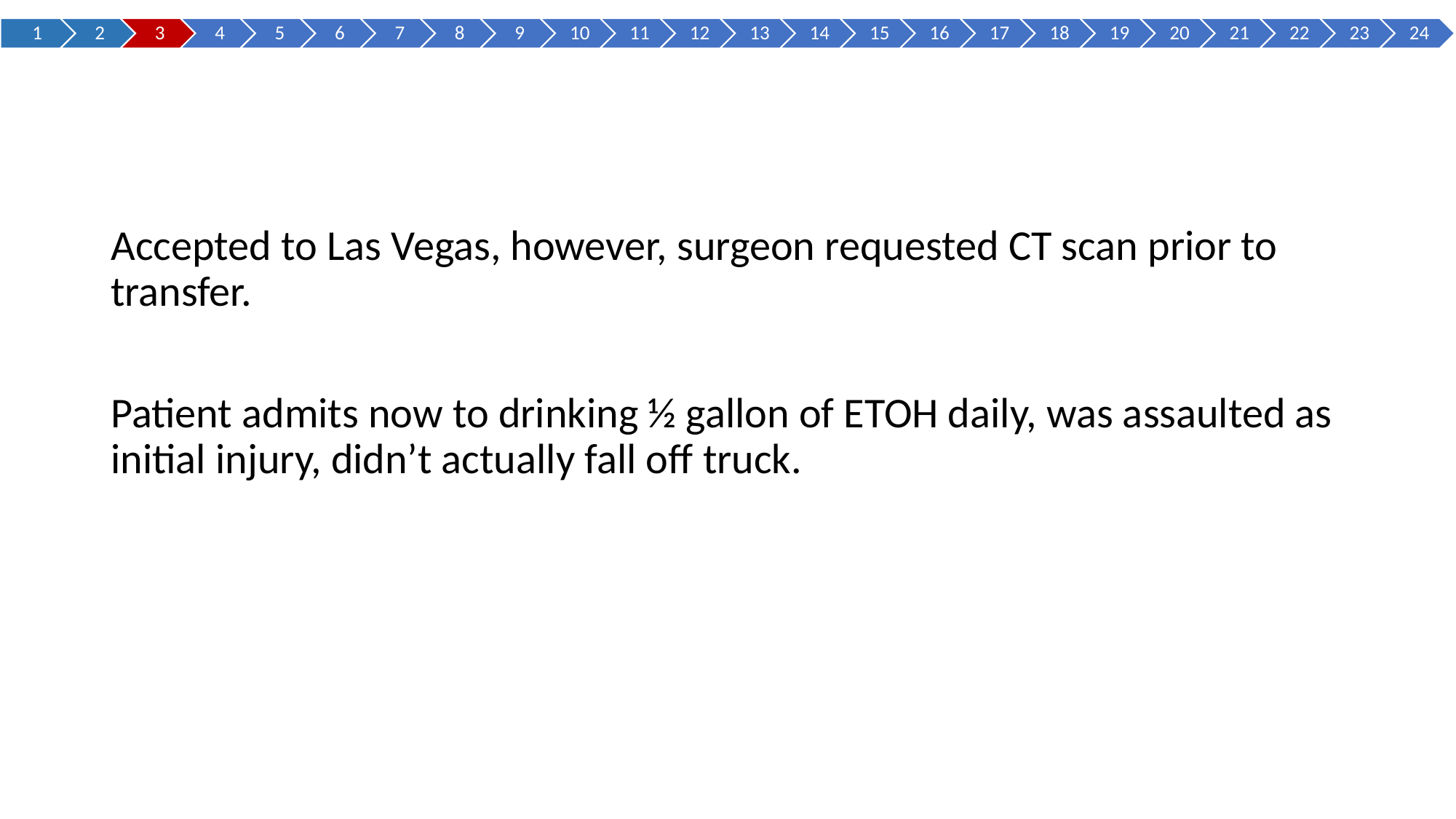

1
2
3
4
5
6
7
8
9
10
11
12
13
14
15
16
17
18
19
20
21
22
23
24
Accepted to Las Vegas, however, surgeon requested CT scan prior to transfer.

Patient admits now to drinking ½ gallon of ETOH daily, was assaulted as initial injury, didn’t actually fall off truck.